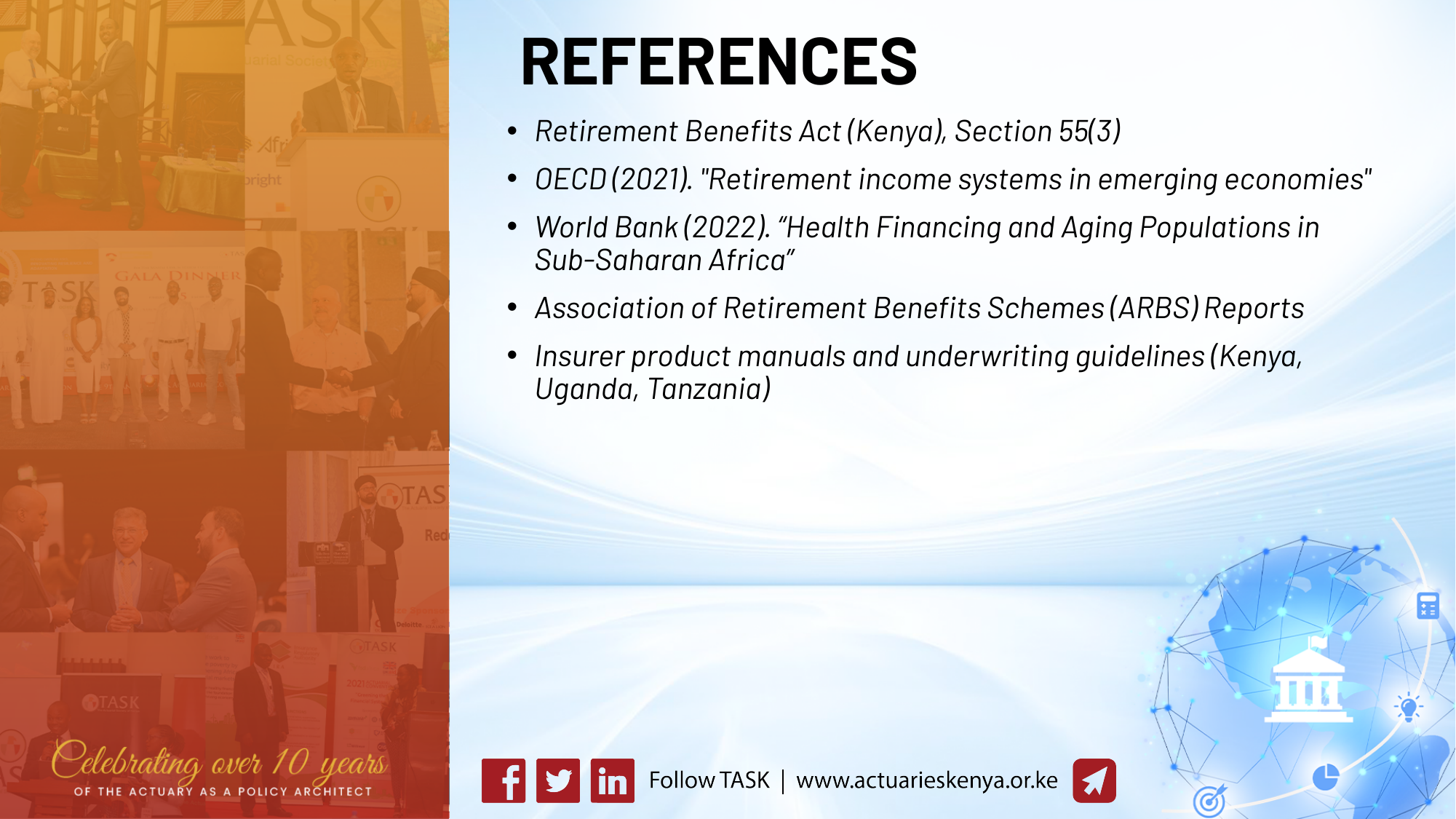

# REFERENCES
Retirement Benefits Act (Kenya), Section 55(3)
OECD (2021). "Retirement income systems in emerging economies"
World Bank (2022). “Health Financing and Aging Populations in Sub-Saharan Africa”
Association of Retirement Benefits Schemes (ARBS) Reports
Insurer product manuals and underwriting guidelines (Kenya, Uganda, Tanzania)